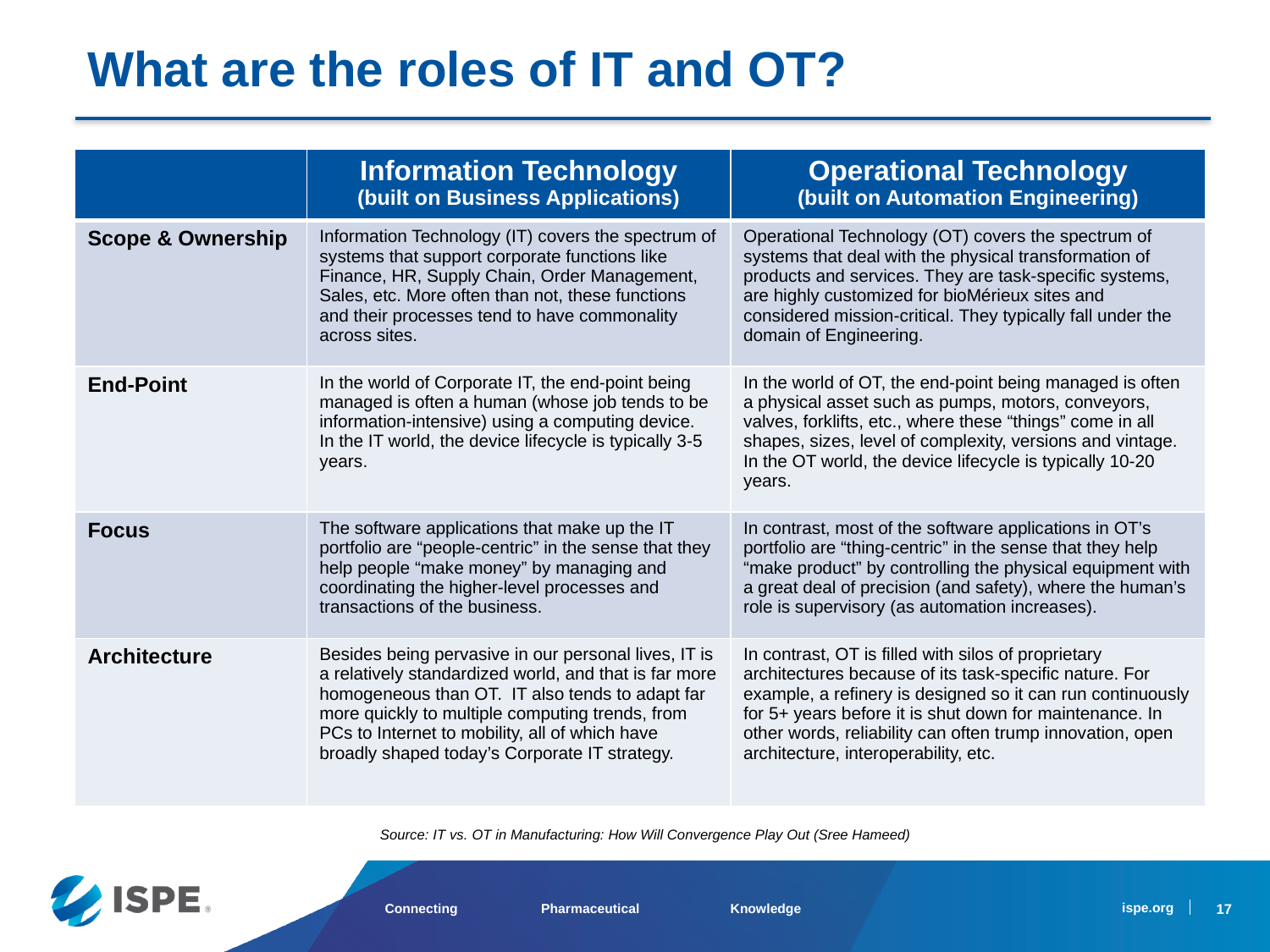

What are the roles of IT and OT?
|  | Information Technology (built on Business Applications) | Operational Technology (built on Automation Engineering) |
| --- | --- | --- |
| Scope & Ownership | Information Technology (IT) covers the spectrum of systems that support corporate functions like Finance, HR, Supply Chain, Order Management, Sales, etc. More often than not, these functions and their processes tend to have commonality across sites. | Operational Technology (OT) covers the spectrum of systems that deal with the physical transformation of products and services. They are task-specific systems, are highly customized for bioMérieux sites and considered mission-critical. They typically fall under the domain of Engineering. |
| End-Point | In the world of Corporate IT, the end-point being managed is often a human (whose job tends to be information-intensive) using a computing device. In the IT world, the device lifecycle is typically 3-5 years. | In the world of OT, the end-point being managed is often a physical asset such as pumps, motors, conveyors, valves, forklifts, etc., where these “things” come in all shapes, sizes, level of complexity, versions and vintage. In the OT world, the device lifecycle is typically 10-20 years. |
| Focus | The software applications that make up the IT portfolio are “people-centric” in the sense that they help people “make money” by managing and coordinating the higher-level processes and transactions of the business. | In contrast, most of the software applications in OT’s portfolio are “thing-centric” in the sense that they help “make product” by controlling the physical equipment with a great deal of precision (and safety), where the human’s role is supervisory (as automation increases). |
| Architecture | Besides being pervasive in our personal lives, IT is a relatively standardized world, and that is far more homogeneous than OT. IT also tends to adapt far more quickly to multiple computing trends, from PCs to Internet to mobility, all of which have broadly shaped today’s Corporate IT strategy. | In contrast, OT is filled with silos of proprietary architectures because of its task-specific nature. For example, a refinery is designed so it can run continuously for 5+ years before it is shut down for maintenance. In other words, reliability can often trump innovation, open architecture, interoperability, etc. |
Source: IT vs. OT in Manufacturing: How Will Convergence Play Out (Sree Hameed)

17